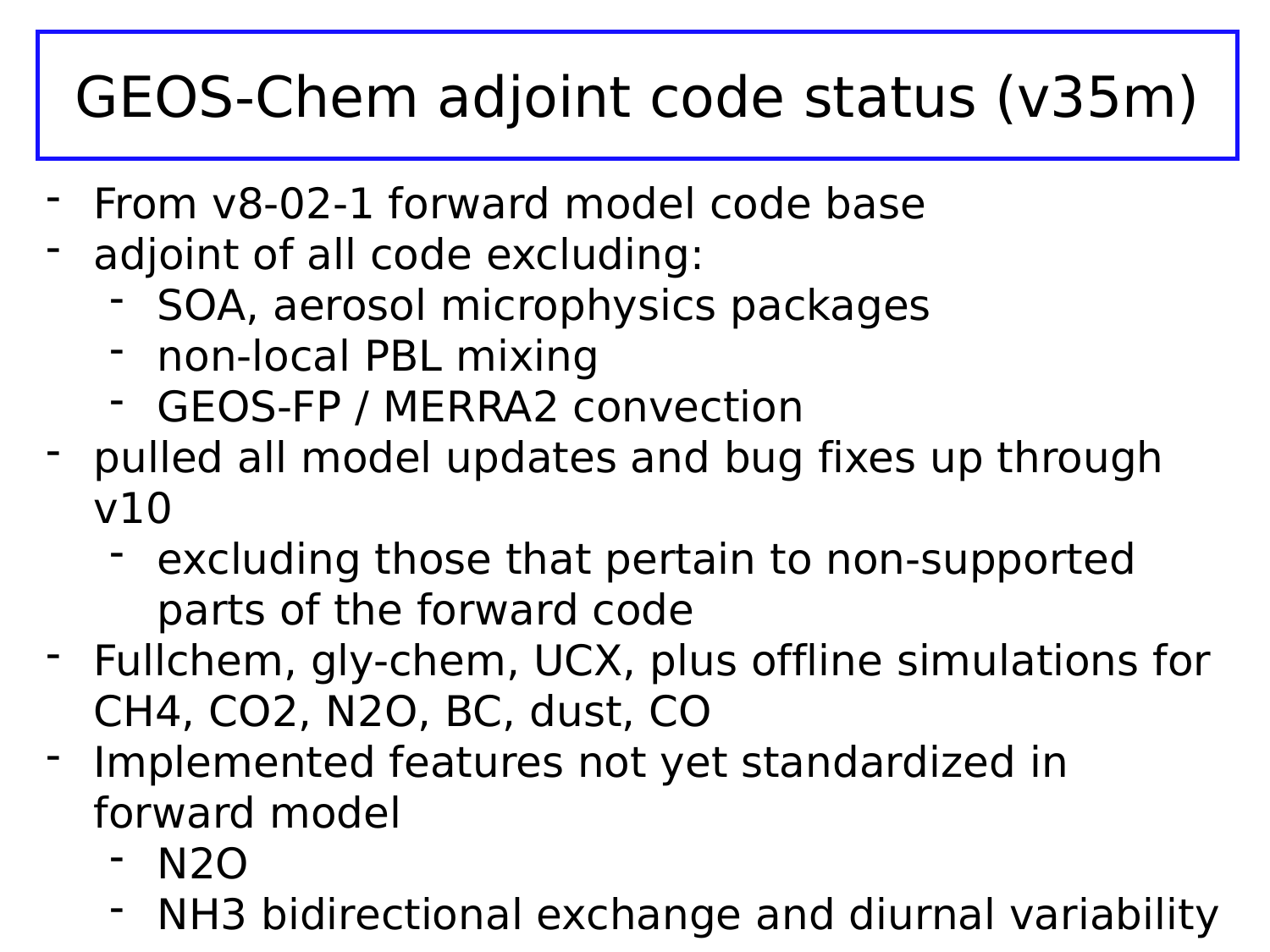

# GEOS-Chem adjoint code status (v35m)

From v8-02-1 forward model code base
adjoint of all code excluding:
SOA, aerosol microphysics packages
non-local PBL mixing
GEOS-FP / MERRA2 convection
pulled all model updates and bug fixes up through v10
excluding those that pertain to non-supported parts of the forward code
Fullchem, gly-chem, UCX, plus offline simulations for CH4, CO2, N2O, BC, dust, CO
Implemented features not yet standardized in forward model
N2O
NH3 bidirectional exchange and diurnal variability